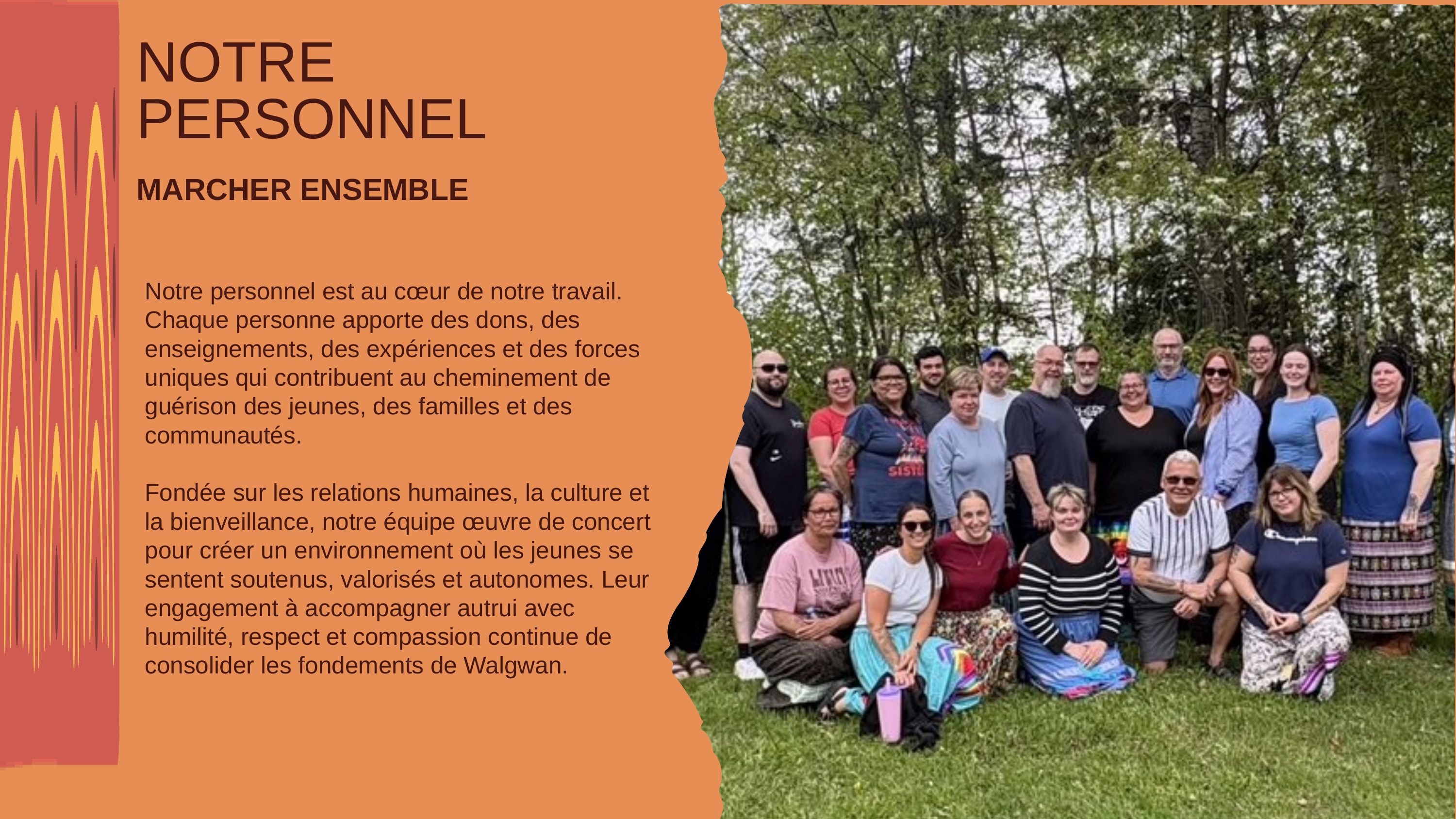

NOTRE PERSONNEL
MARCHER ENSEMBLE
Notre personnel est au cœur de notre travail. Chaque personne apporte des dons, des enseignements, des expériences et des forces uniques qui contribuent au cheminement de guérison des jeunes, des familles et des communautés.

Fondée sur les relations humaines, la culture et la bienveillance, notre équipe œuvre de concert pour créer un environnement où les jeunes se sentent soutenus, valorisés et autonomes. Leur engagement à accompagner autrui avec humilité, respect et compassion continue de consolider les fondements de Walgwan.